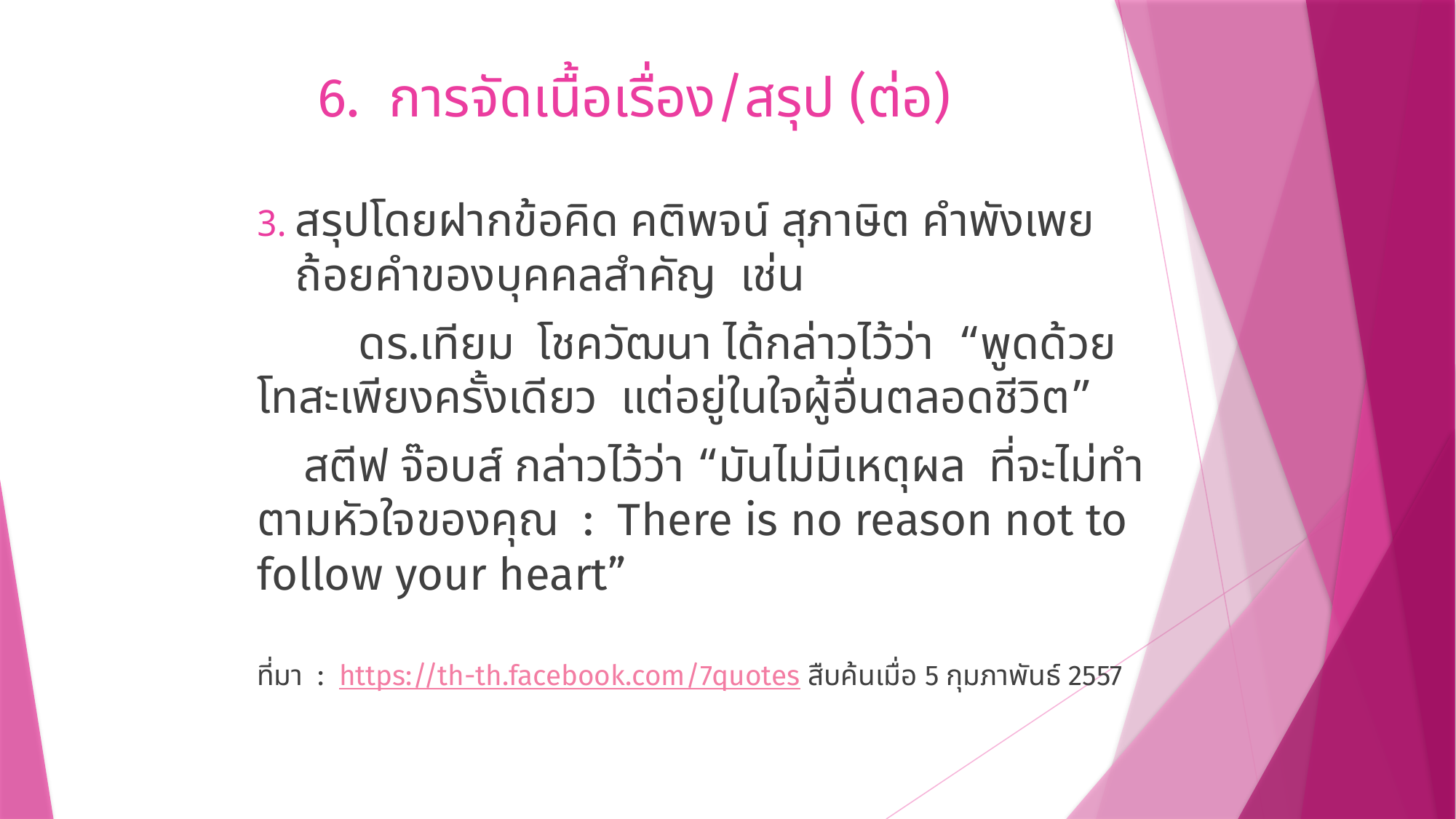

# 6.  การจัดเนื้อเรื่อง/สรุป (ต่อ)
สรุปโดยฝากข้อคิด คติพจน์ สุภาษิต คำพังเพย ถ้อยคำของบุคคลสำคัญ  เช่น
	ดร.เทียม  โชควัฒนา ได้กล่าวไว้ว่า  “พูดด้วยโทสะเพียงครั้งเดียว  แต่อยู่ในใจผู้อื่นตลอดชีวิต”
    สตีฟ จ๊อบส์ กล่าวไว้ว่า “มันไม่มีเหตุผล  ที่จะไม่ทำตามหัวใจของคุณ  :  There is no reason not to follow your heart”

ที่มา  :  https://th-th.facebook.com/7quotes สืบค้นเมื่อ 5 กุมภาพันธ์ 2557